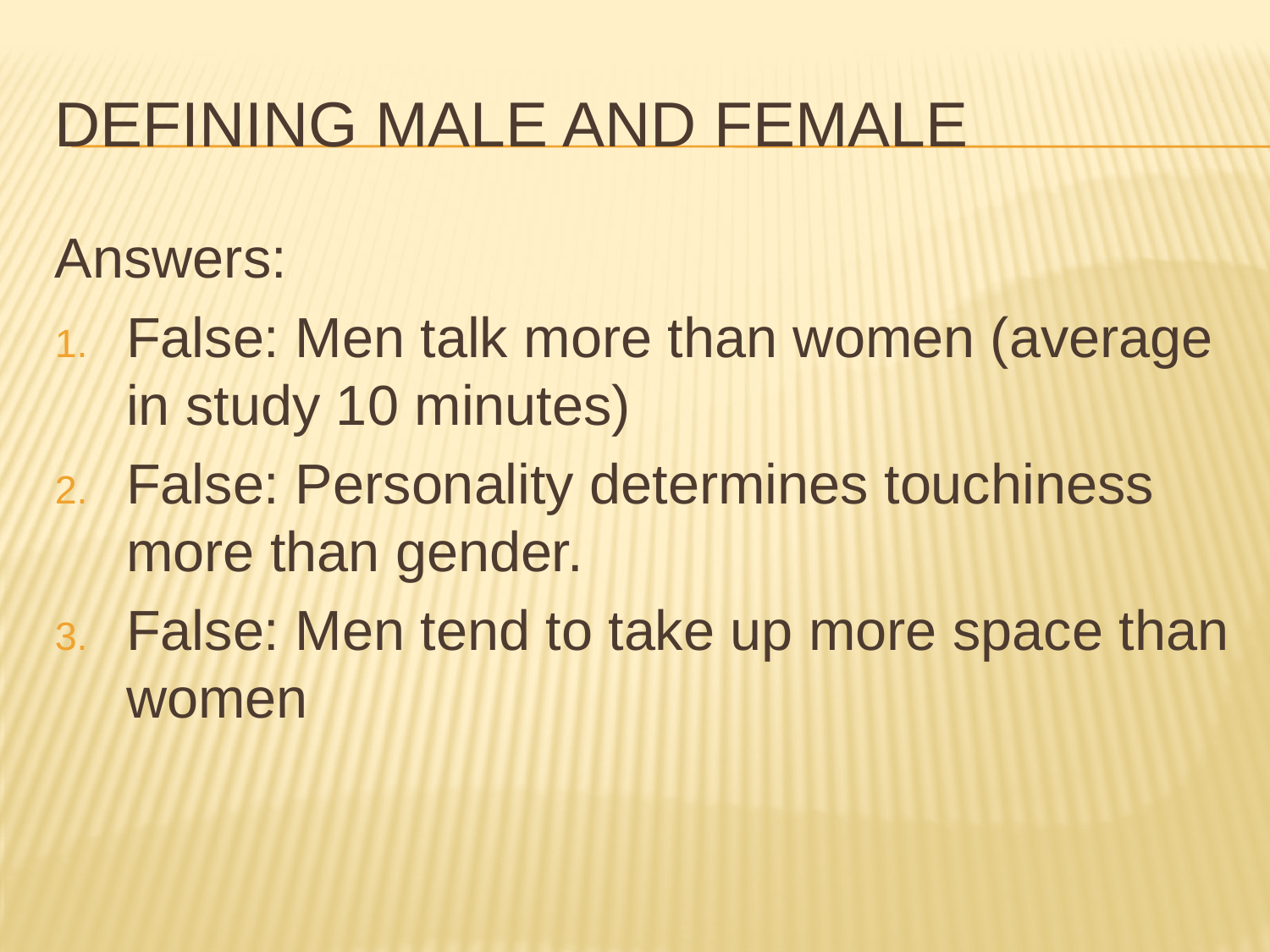

# Defining male and female
Answers:
False: Men talk more than women (average in study 10 minutes)
False: Personality determines touchiness more than gender.
False: Men tend to take up more space than women